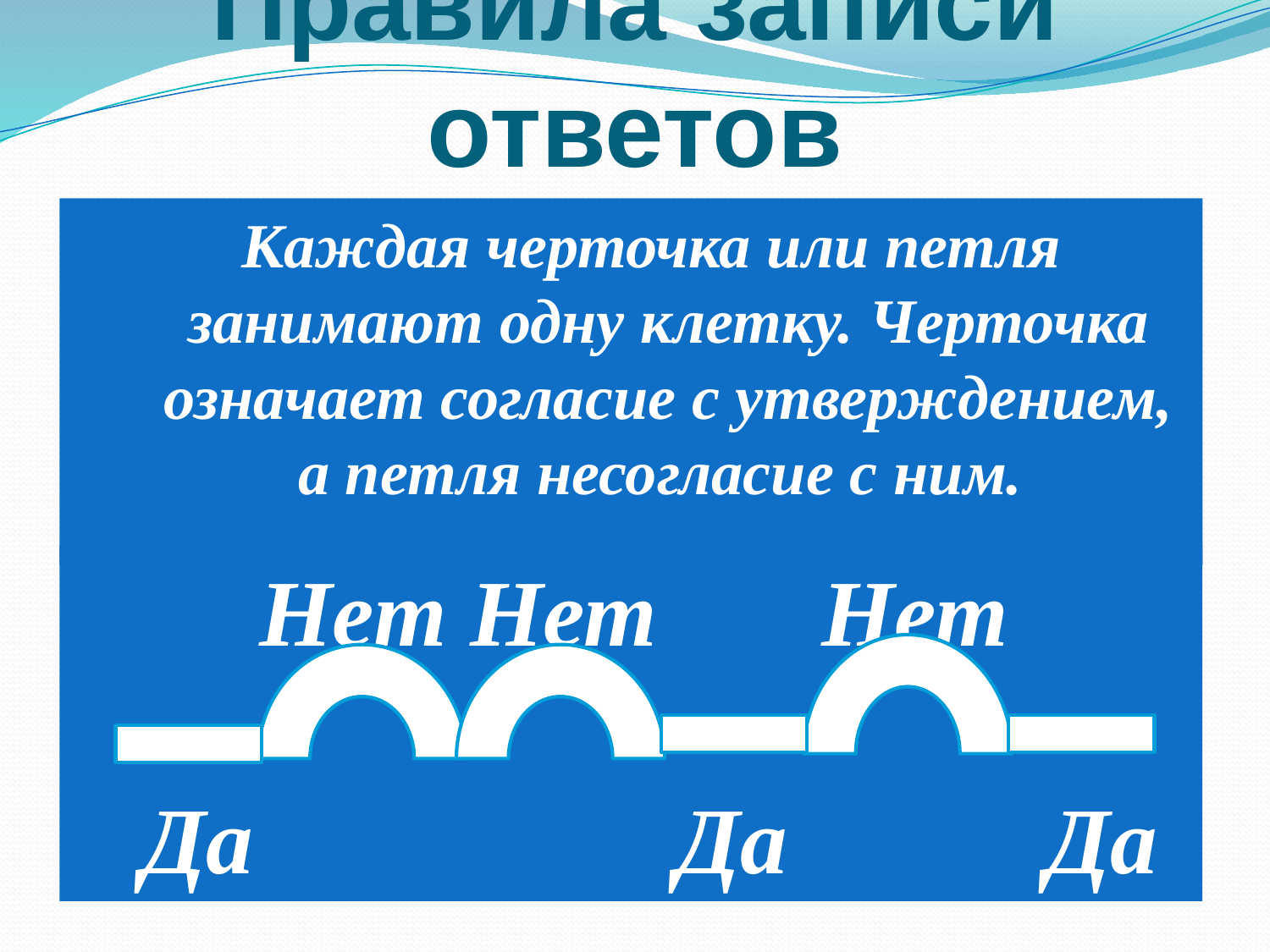

# Правила записи ответов
Каждая черточка или петля занимают одну клетку. Черточка означает согласие с утверждением, а петля несогласие с ним.

      Нет Нет       Нет

 Да                  Да           Да